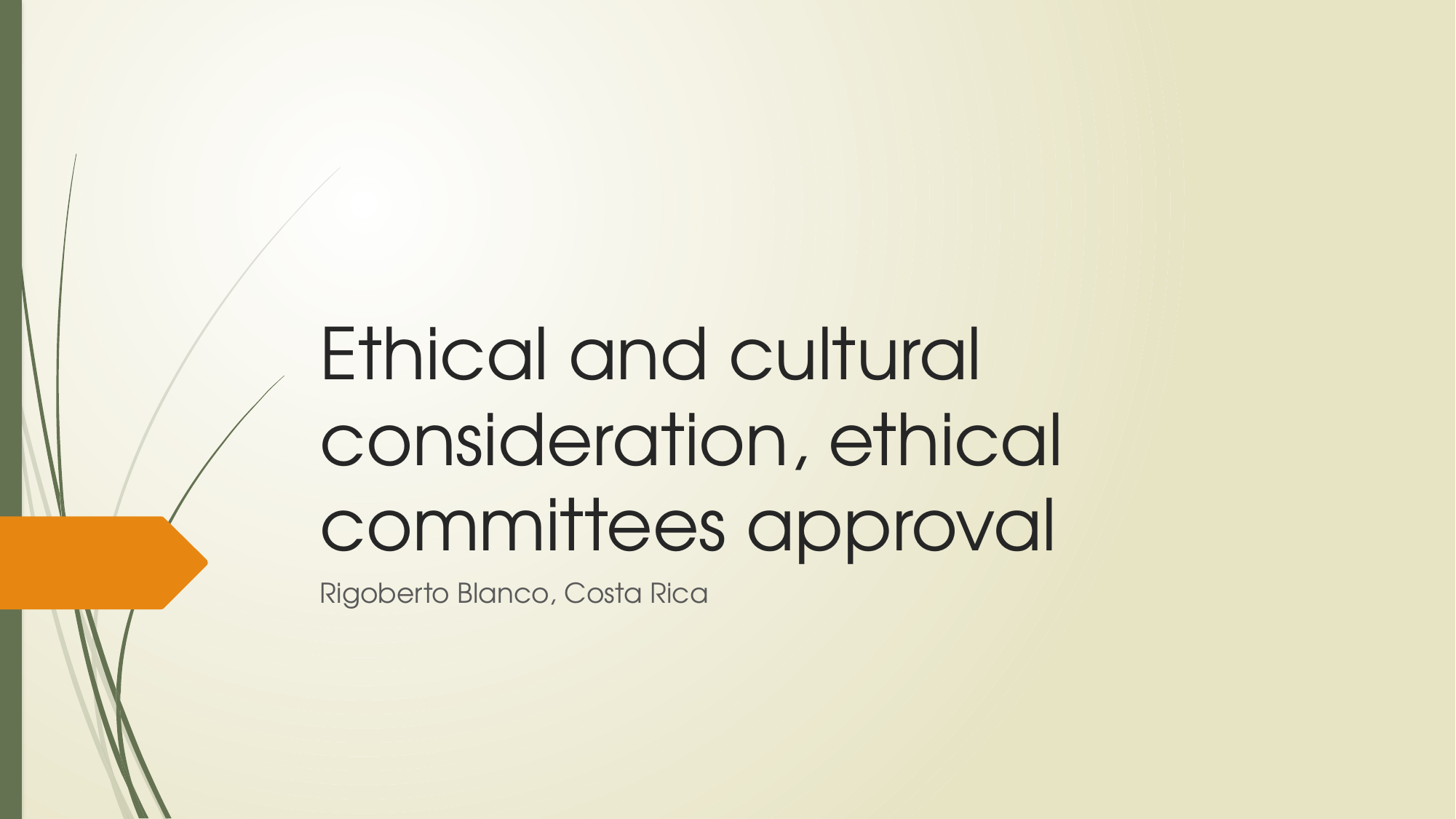

# Ethical and cultural consideration, ethical committees approval
Rigoberto Blanco, Costa Rica